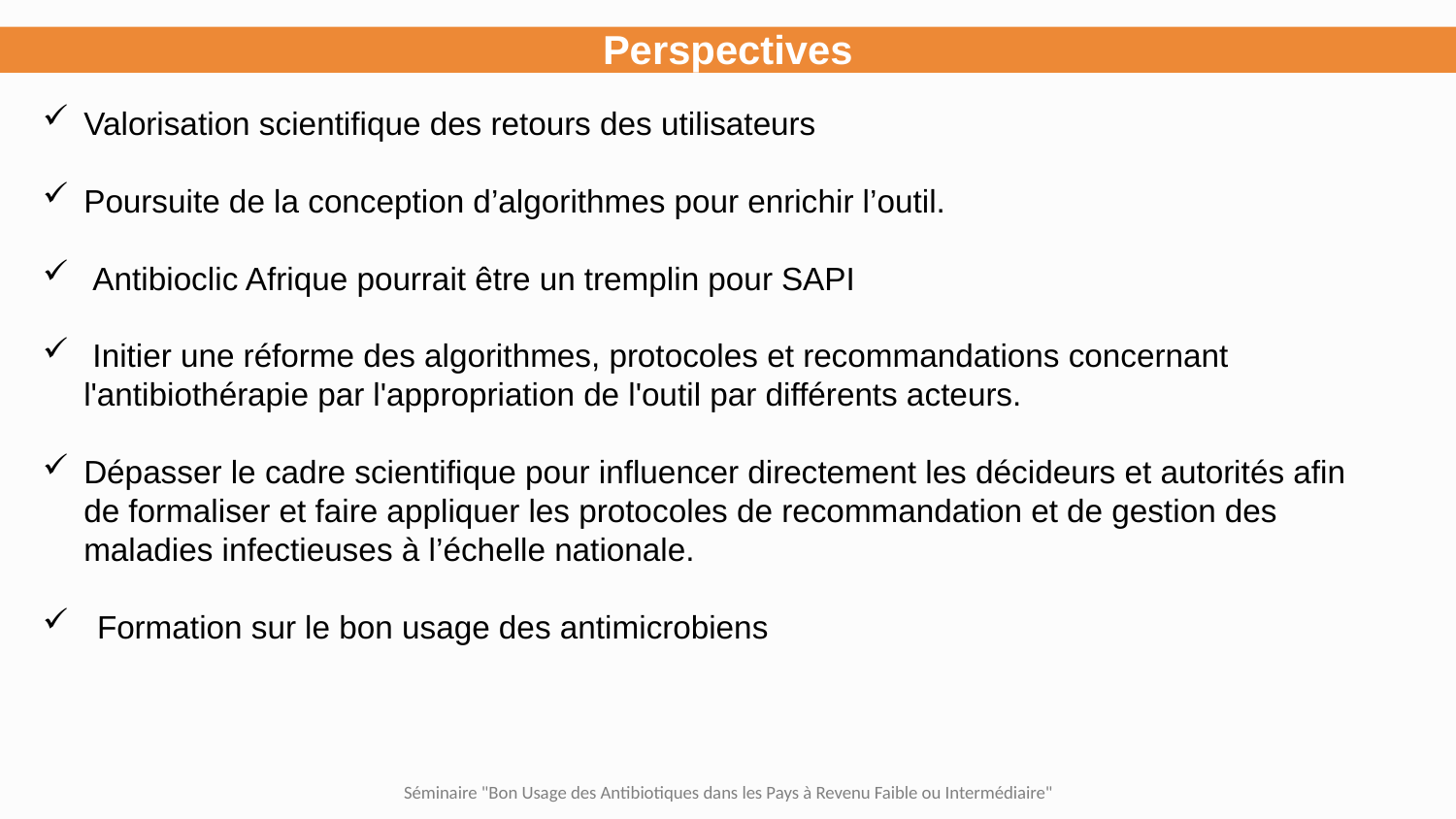

Perspectives
Valorisation scientifique des retours des utilisateurs

Poursuite de la conception d’algorithmes pour enrichir l’outil.

 Antibioclic Afrique pourrait être un tremplin pour SAPI

 Initier une réforme des algorithmes, protocoles et recommandations concernant l'antibiothérapie par l'appropriation de l'outil par différents acteurs.

Dépasser le cadre scientifique pour influencer directement les décideurs et autorités afin  de formaliser et faire appliquer les protocoles de recommandation et de gestion des maladies infectieuses à l’échelle nationale.

 Formation sur le bon usage des antimicrobiens

Séminaire "Bon Usage des Antibiotiques dans les Pays à Revenu Faible ou Intermédiaire"